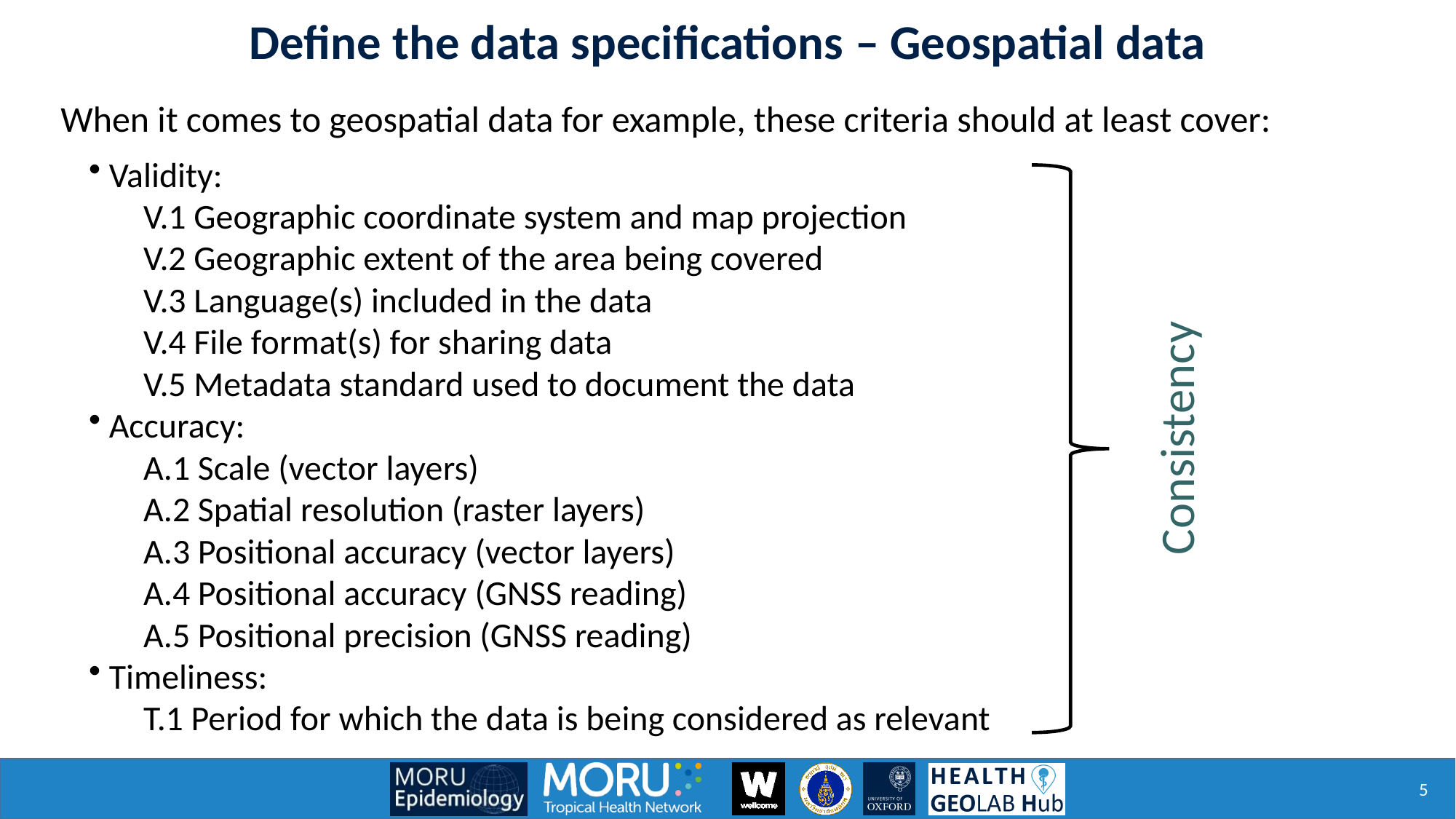

Define the data specifications – Geospatial data
When it comes to geospatial data for example, these criteria should at least cover:

 Validity:
V.1 Geographic coordinate system and map projection
V.2 Geographic extent of the area being covered
V.3 Language(s) included in the data
V.4 File format(s) for sharing data
V.5 Metadata standard used to document the data
 Accuracy:
A.1 Scale (vector layers)
A.2 Spatial resolution (raster layers)
A.3 Positional accuracy (vector layers)
A.4 Positional accuracy (GNSS reading)
A.5 Positional precision (GNSS reading)
 Timeliness:
T.1 Period for which the data is being considered as relevant

Consistency